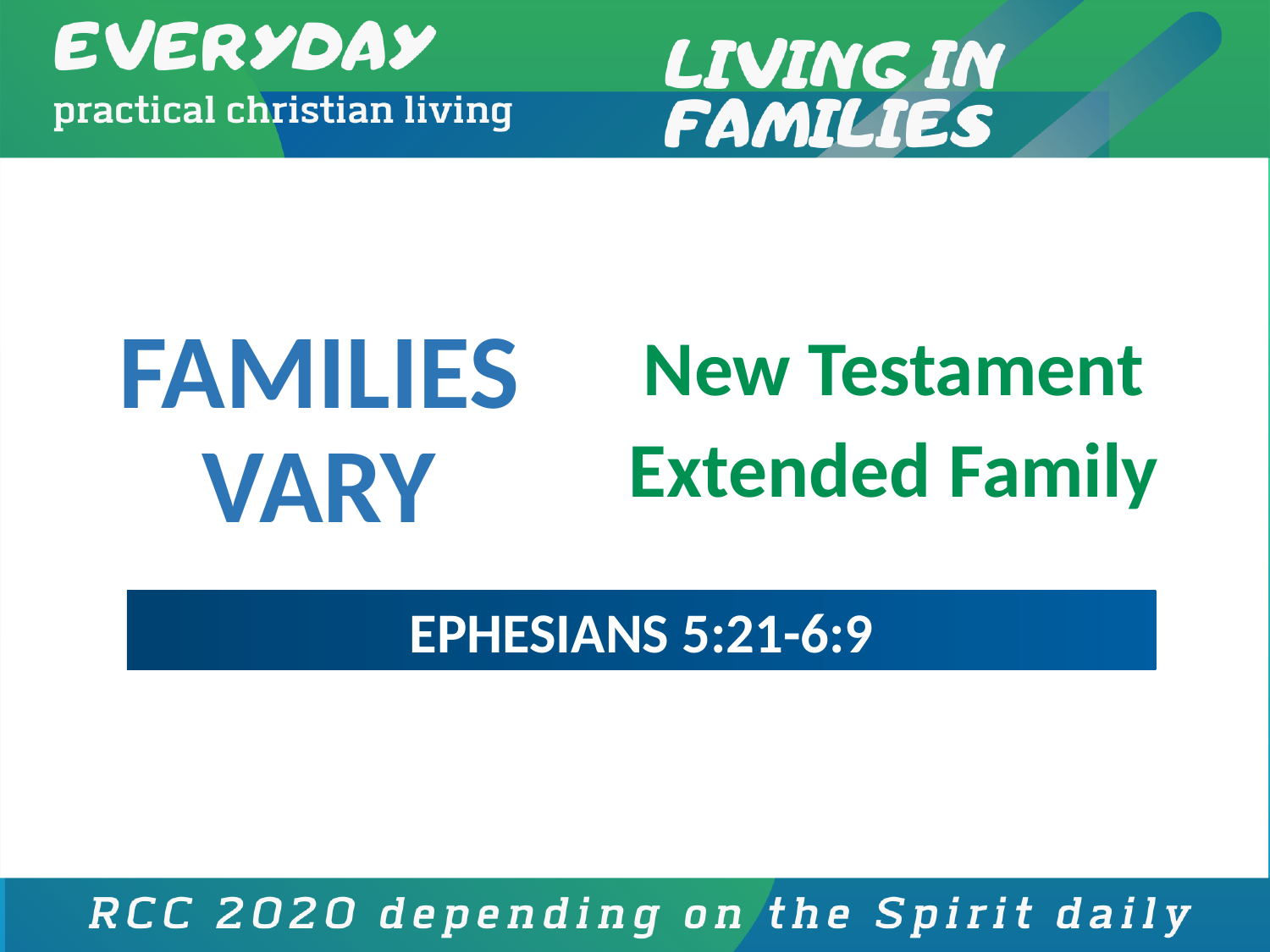

# FAMILIES VARY
New Testament
Extended Family
EPHESIANS 5:21-6:9